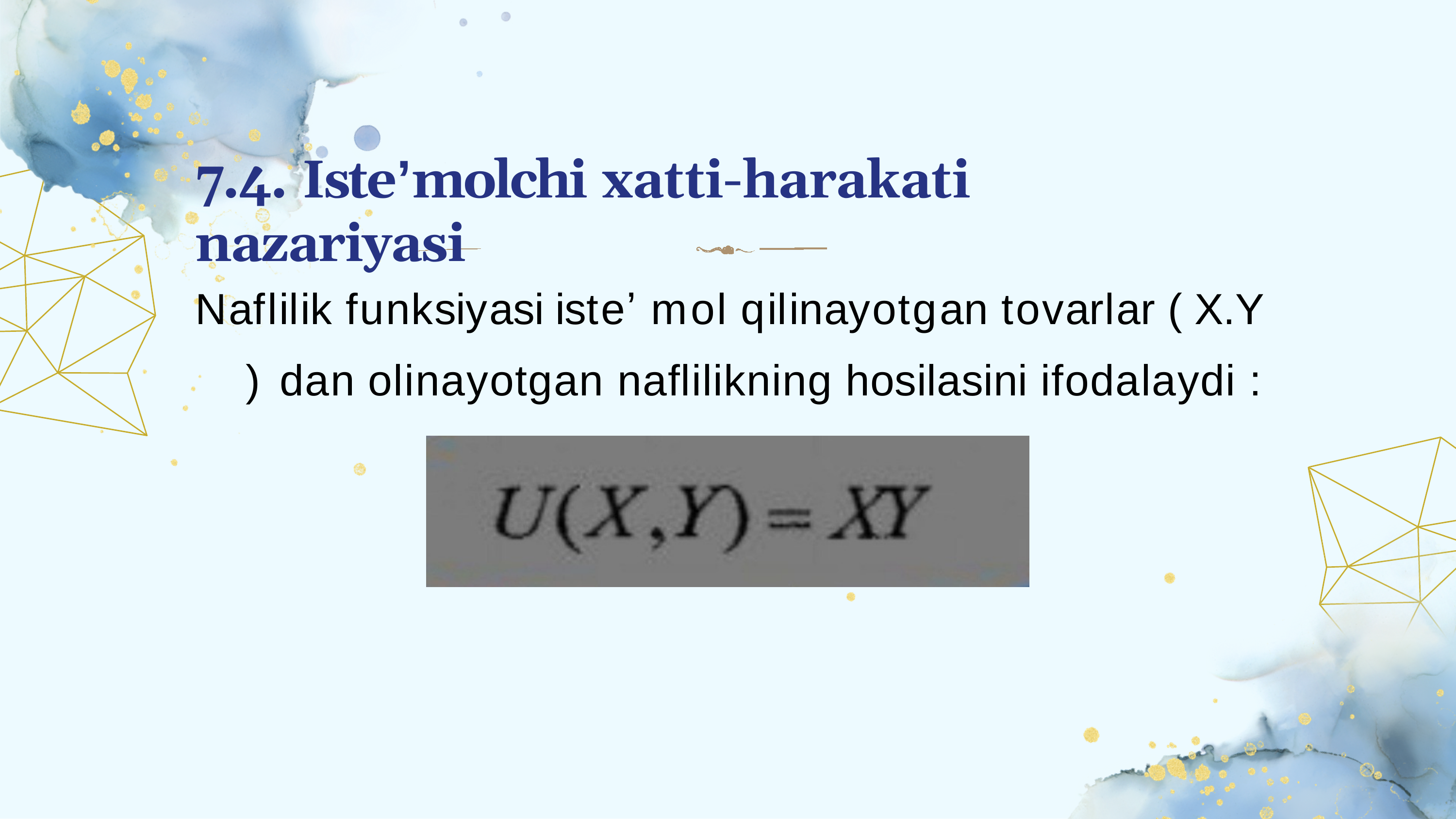

7.4. Isteʼmolchi xatti-harakati nazariyasi
Naflilik funksiyasi isteʼmol qilinayotgan tovarlar ( X.Y )  dan olinayotgan naflilikning hosilasini ifodalaydi :